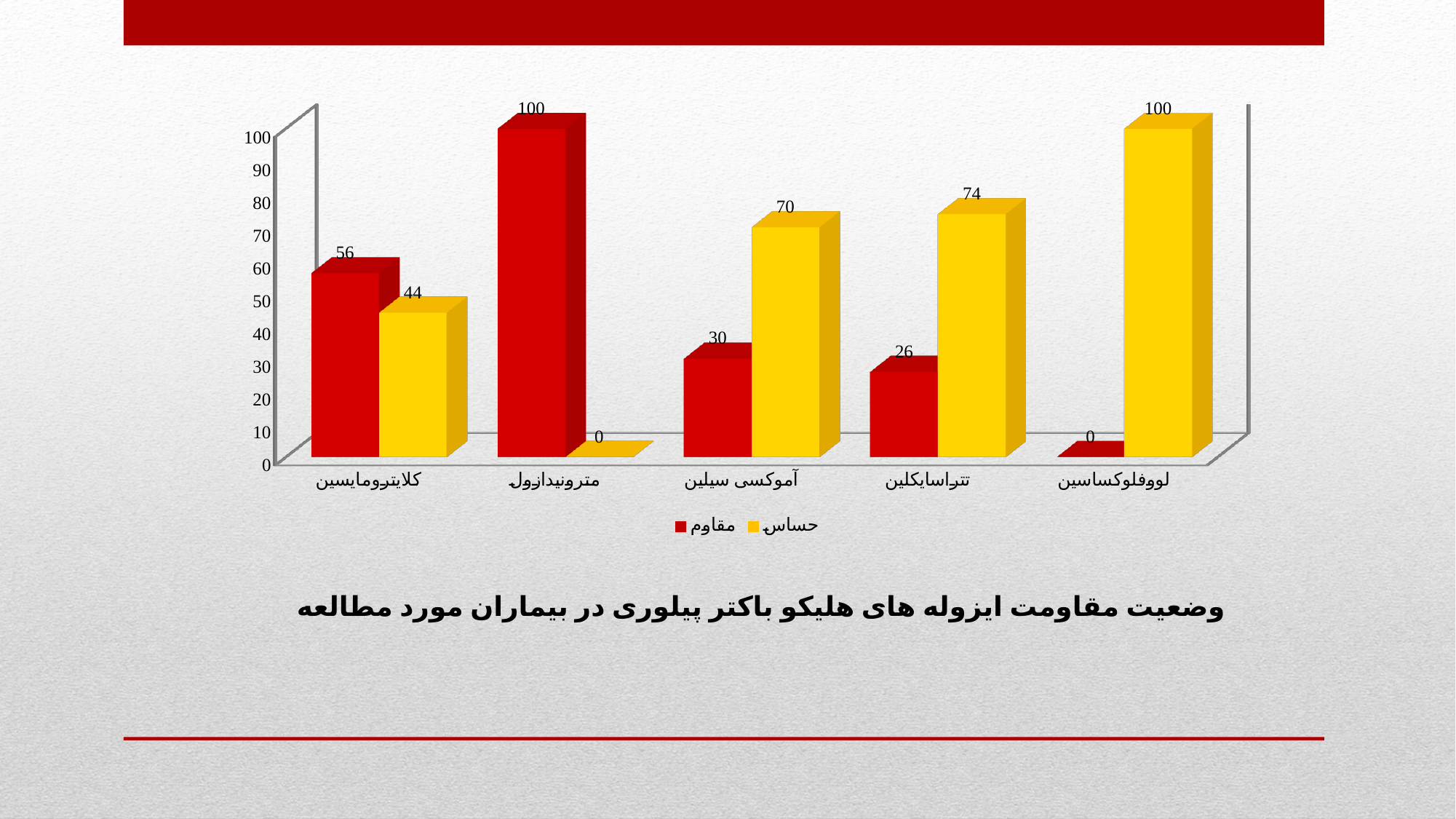

[unsupported chart]

وضعیت مقاومت ایزوله های هلیکو باکتر پیلوری در بیماران مورد مطالعه